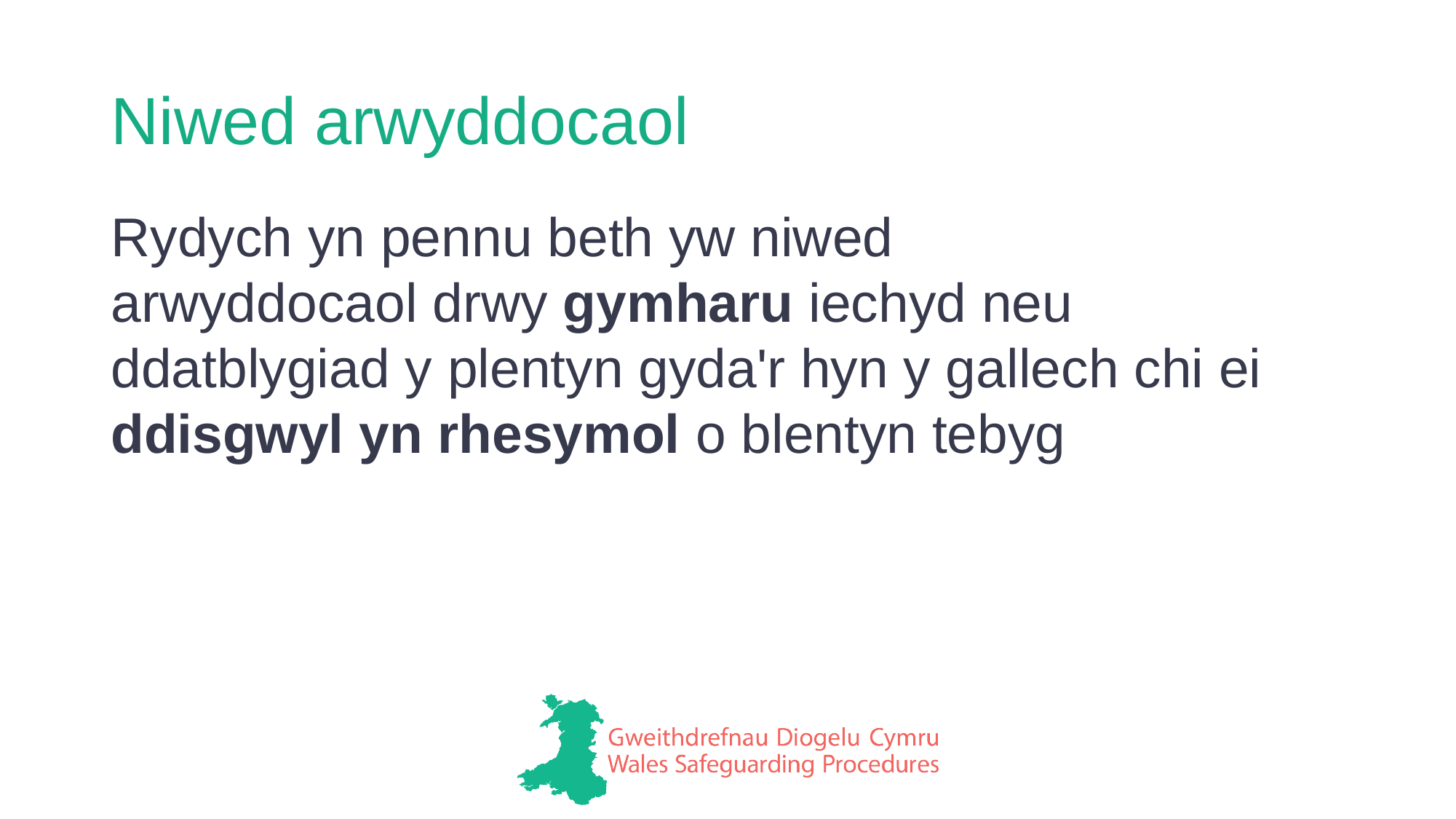

# Niwed arwyddocaol
Rydych yn pennu beth yw niwed arwyddocaol drwy gymharu iechyd neu ddatblygiad y plentyn gyda'r hyn y gallech chi ei ddisgwyl yn rhesymol o blentyn tebyg